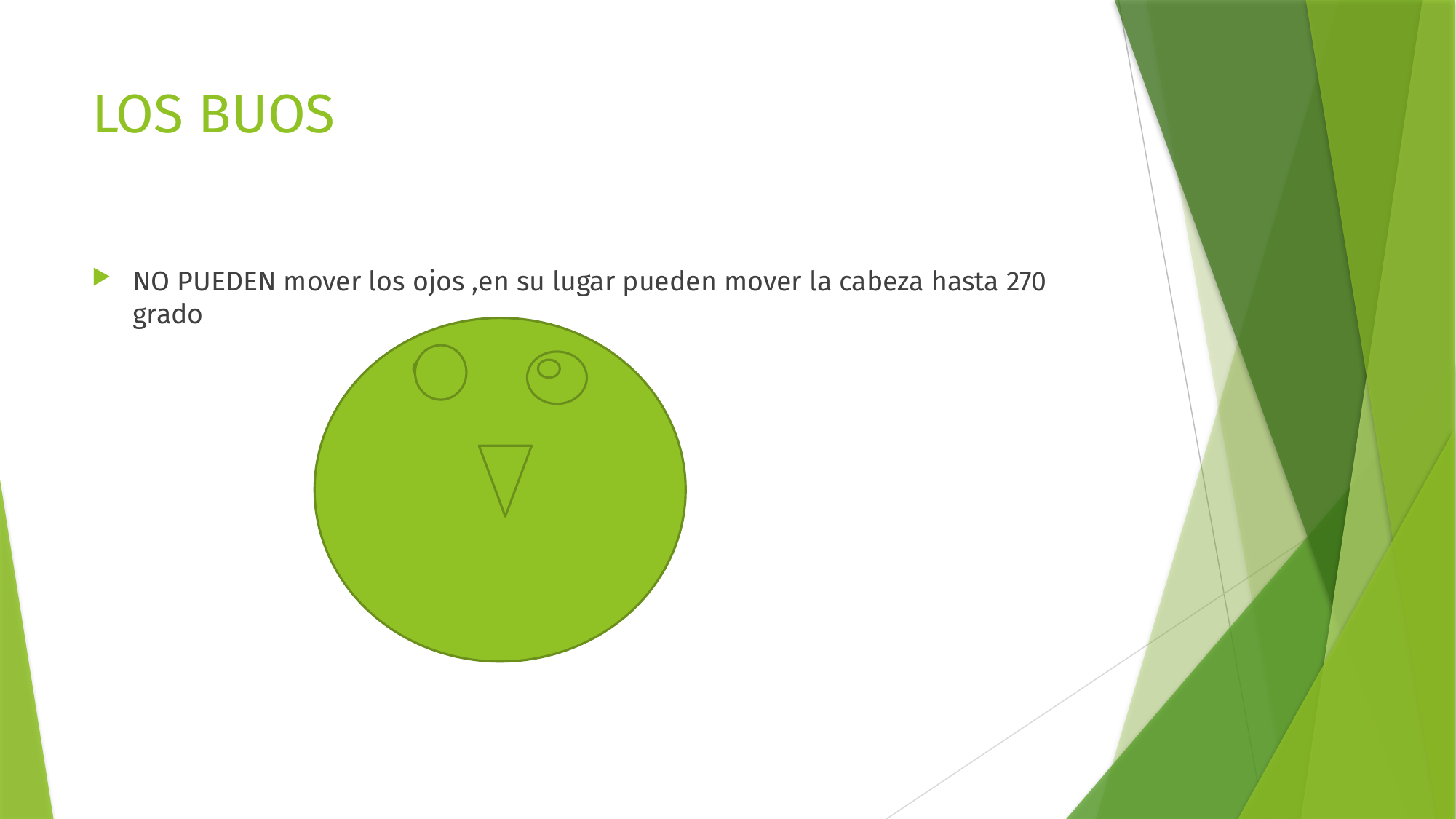

# LOS BUOS
NO PUEDEN mover los ojos ,en su lugar pueden mover la cabeza hasta 270 grado